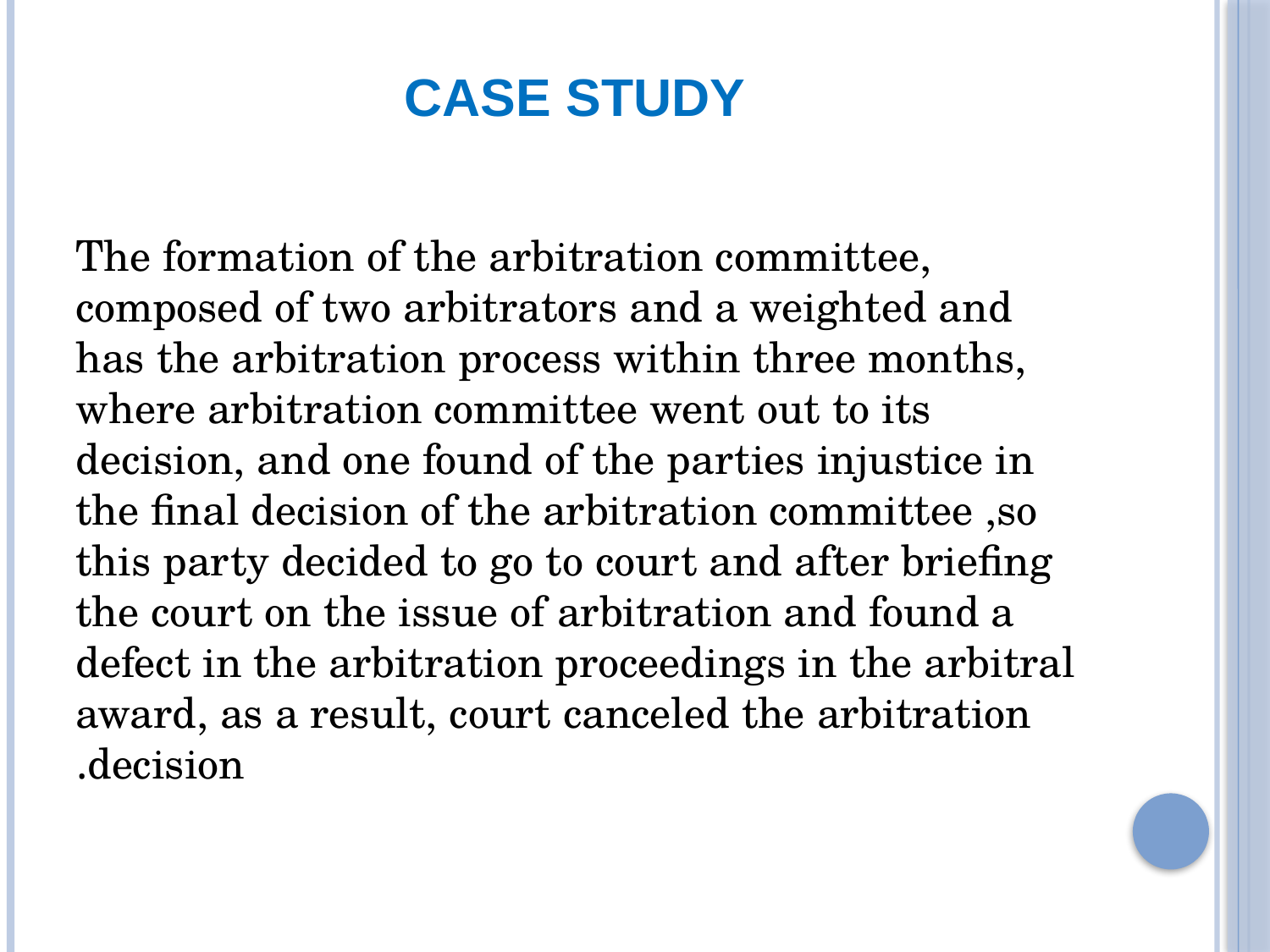

# Case Study
    The formation of the arbitration committee, composed of two arbitrators and a weighted and has the arbitration process within three months, where arbitration committee went out to its decision, and one found of the parties injustice in the final decision of the arbitration committee ,so this party decided to go to court and after briefing the court on the issue of arbitration and found a defect in the arbitration proceedings in the arbitral award, as a result, court canceled the arbitration decision.